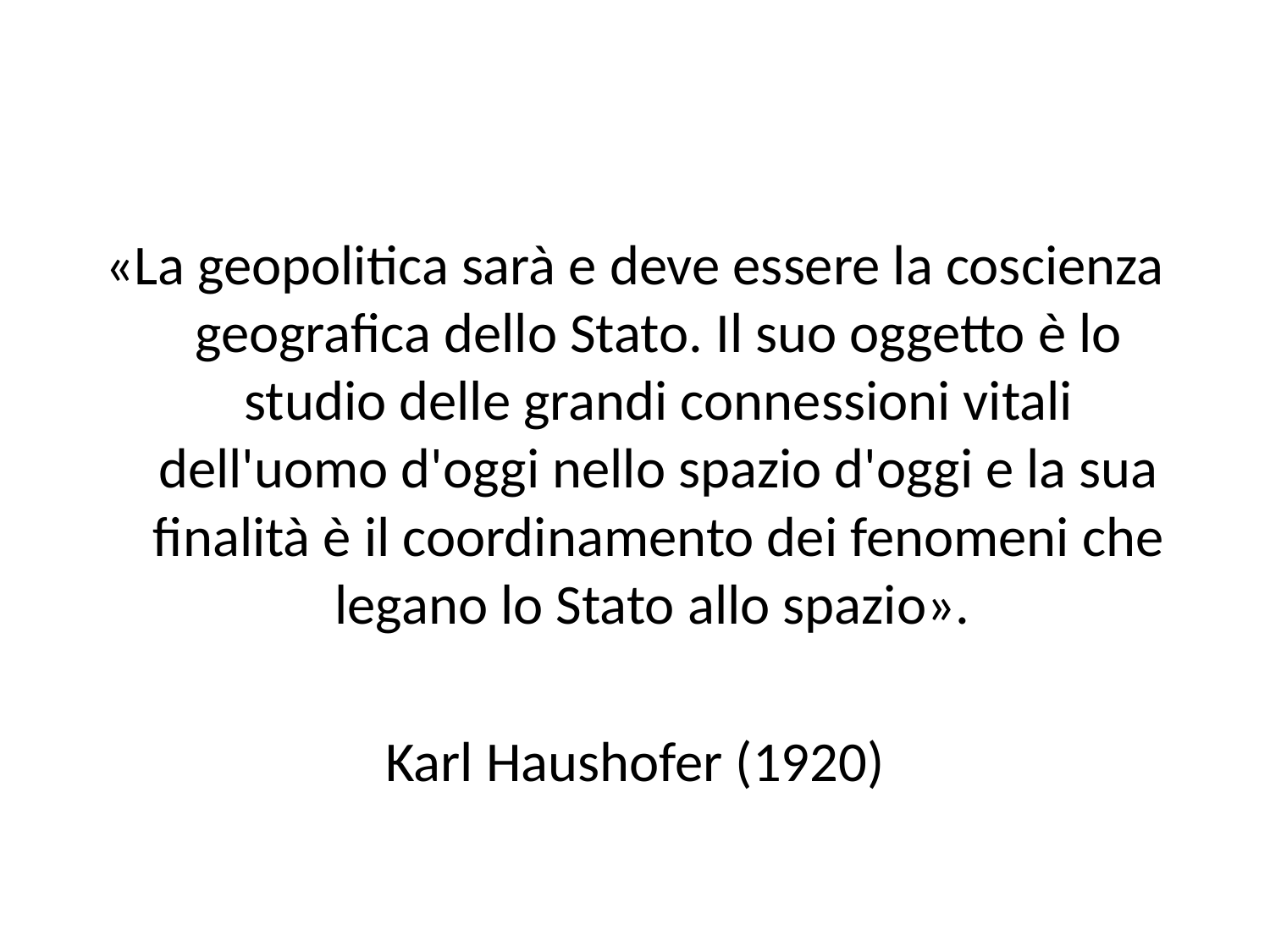

«La geopolitica sarà e deve essere la coscienza geografica dello Stato. Il suo oggetto è lo studio delle grandi connessioni vitali dell'uomo d'oggi nello spazio d'oggi e la sua finalità è il coordinamento dei fenomeni che legano lo Stato allo spazio».

Karl Haushofer (1920)